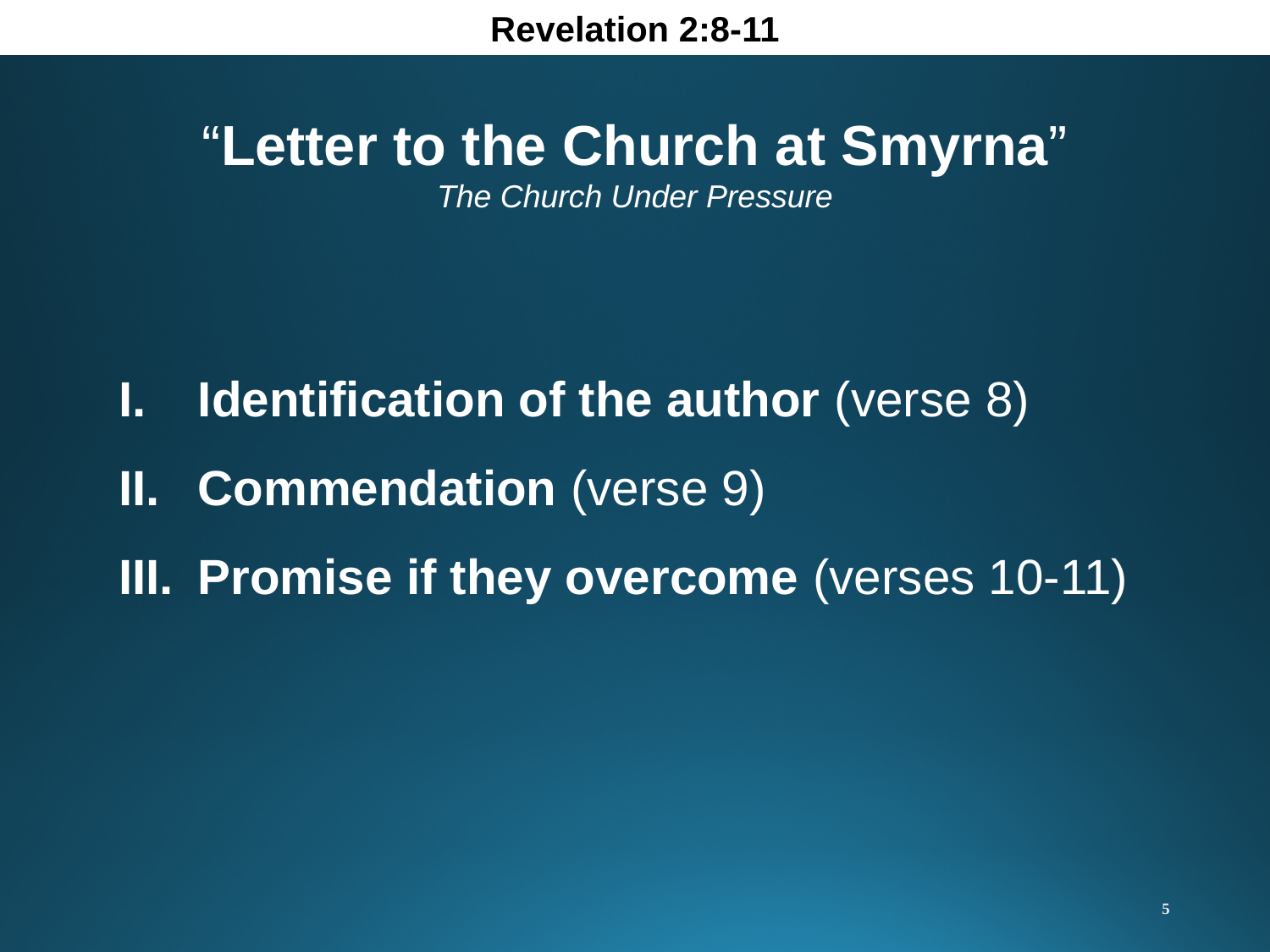

Revelation 2:8-11
“Letter to the Church at Smyrna”
The Church Under Pressure
Identification of the author (verse 8)
Commendation (verse 9)
Promise if they overcome (verses 10-11)
5